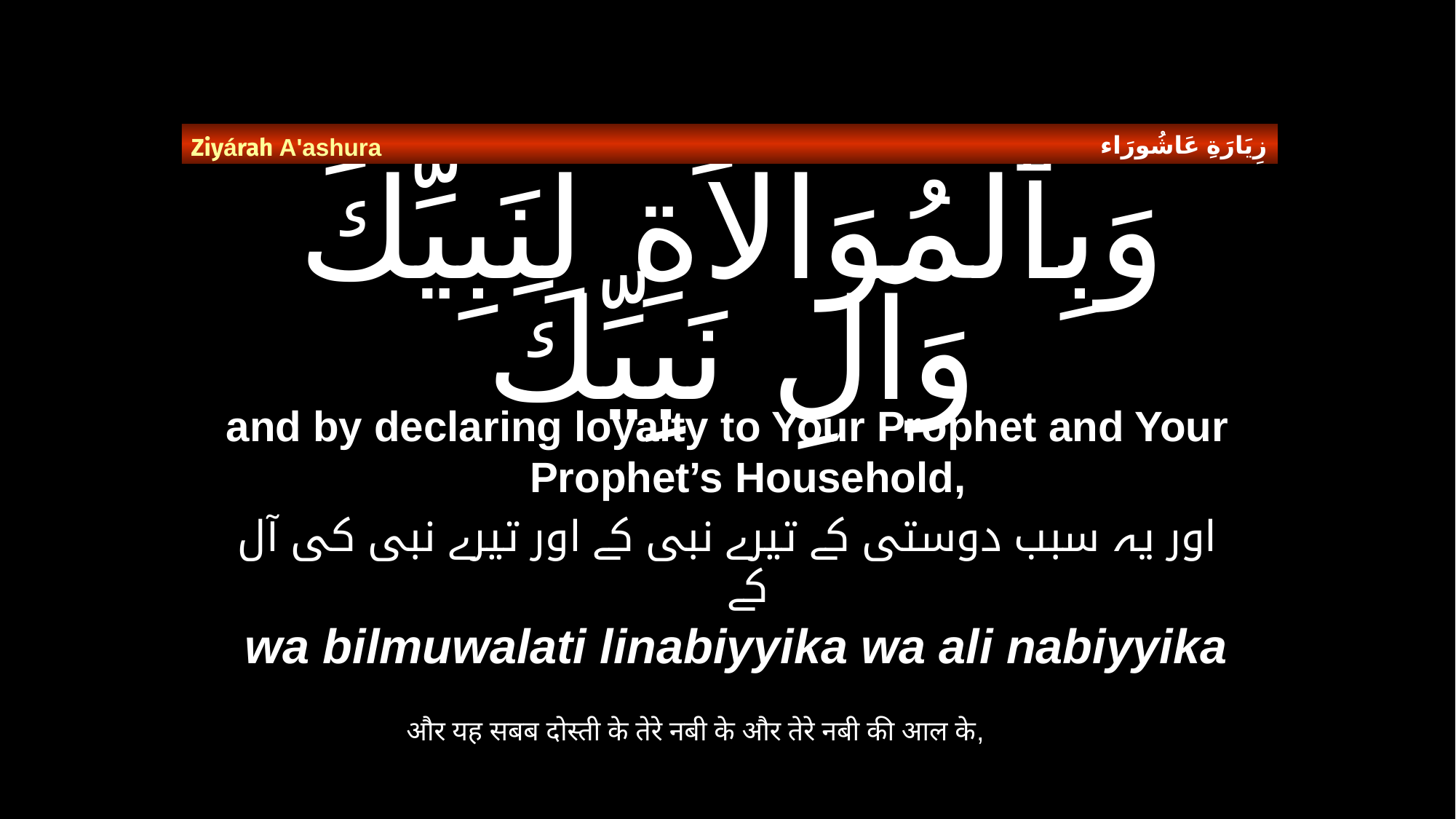

زِيَارَةِ عَاشُورَاء
Ziyárah A'ashura
# وَبِٱلْمُوَالاَةِ لِنَبِيِّكَ وَآلِ نَبِيِّكَ
and by declaring loyalty to Your Prophet and Your Prophet’s Household,
اور یہ سبب دوستی کے تیرے نبی کے اور تیرے نبی کی آل کے
wa bilmuwalati linabiyyika wa ali nabiyyika
और यह सबब दोस्ती के तेरे नबी के और तेरे नबी की आल के,